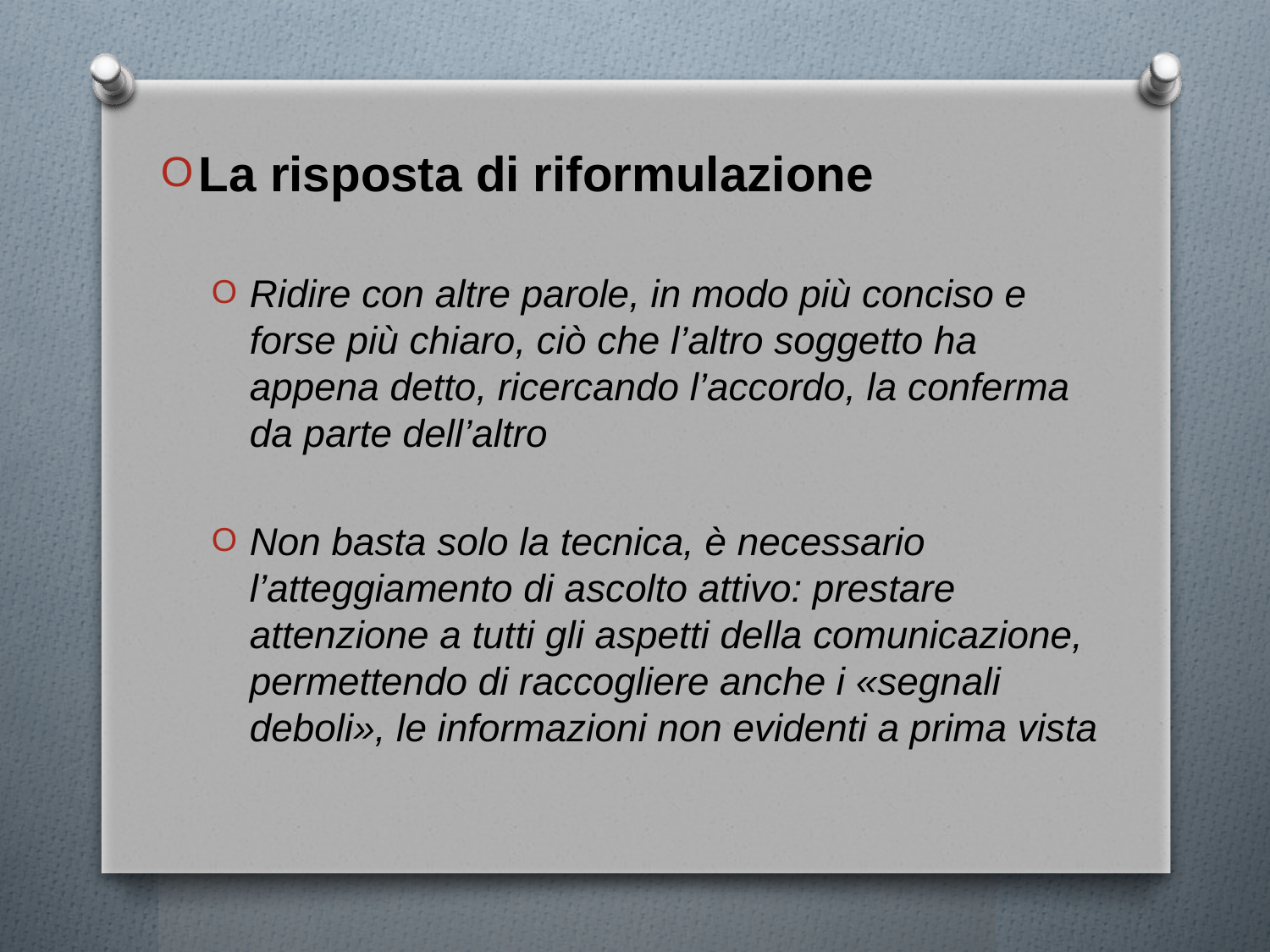

La risposta di riformulazione

Ridire con altre parole, in modo più conciso e forse più chiaro, ciò che l’altro soggetto ha appena detto, ricercando l’accordo, la conferma da parte dell’altro

Non basta solo la tecnica, è necessario l’atteggiamento di ascolto attivo: prestare attenzione a tutti gli aspetti della comunicazione, permettendo di raccogliere anche i «segnali deboli», le informazioni non evidenti a prima vista